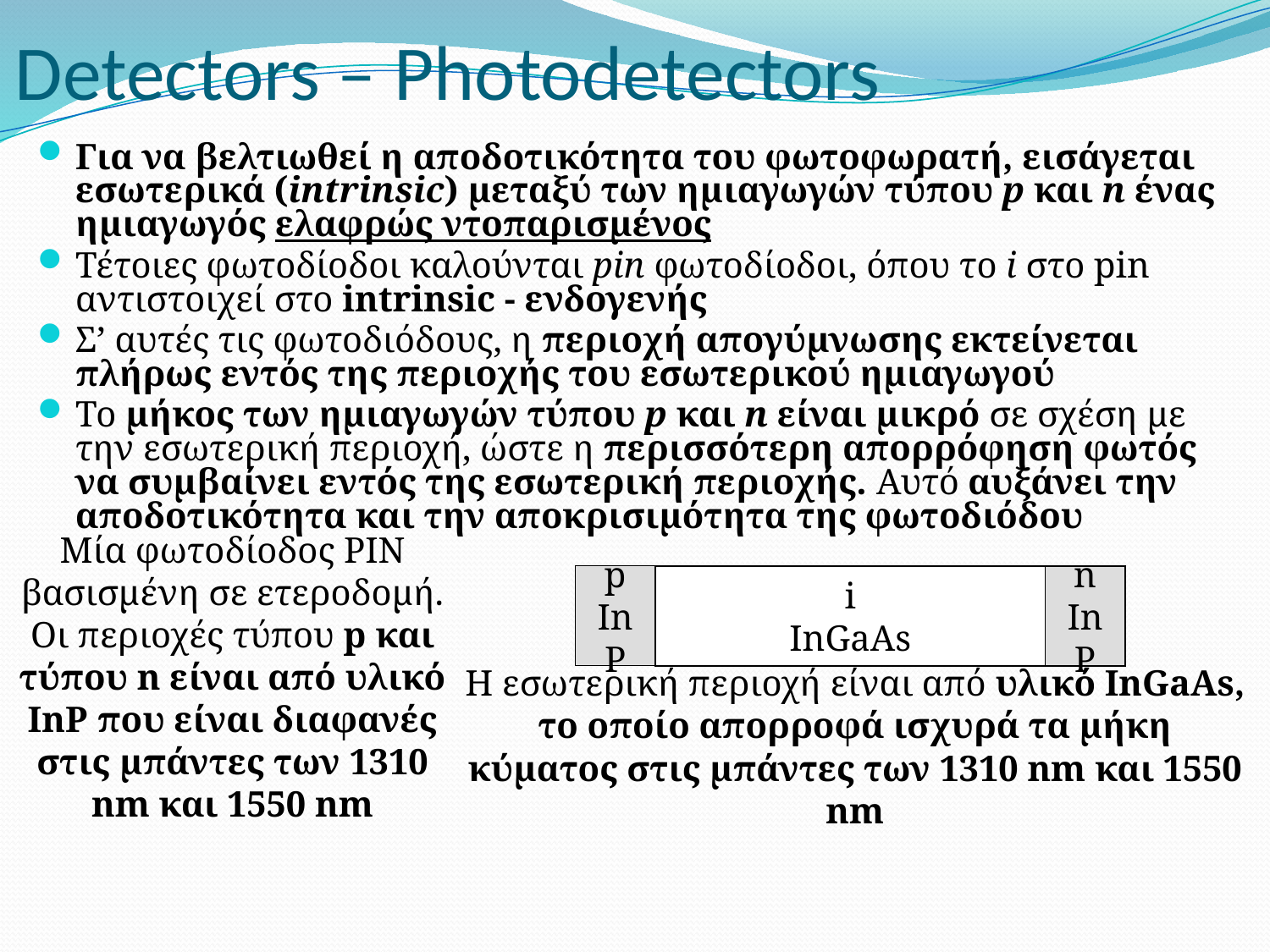

# Detectors – Photodetectors
Για να βελτιωθεί η αποδοτικότητα του φωτοφωρατή, εισάγεται εσωτερικά (intrinsic) μεταξύ των ημιαγωγών τύπου p και n ένας ημιαγωγός ελαφρώς ντοπαρισμένος
Τέτοιες φωτοδίοδοι καλούνται pin φωτοδίοδοι, όπου το i στο pin αντιστοιχεί στο intrinsic - ενδογενής
Σ’ αυτές τις φωτοδιόδους, η περιοχή απογύμνωσης εκτείνεται πλήρως εντός της περιοχής του εσωτερικού ημιαγωγού
Το μήκος των ημιαγωγών τύπου p και n είναι μικρό σε σχέση με την εσωτερική περιοχή, ώστε η περισσότερη απορρόφηση φωτός να συμβαίνει εντός της εσωτερική περιοχής. Αυτό αυξάνει την αποδοτικότητα και την αποκρισιμότητα της φωτοδιόδου
Μία φωτοδίοδος PIN βασισμένη σε ετεροδομή. Οι περιοχές τύπου p και τύπου n είναι από υλικό InP που είναι διαφανές στις μπάντες των 1310 nm και 1550 nm
p
InP
i
InGaAs
n
InP
Η εσωτερική περιοχή είναι από υλικό InGaAs, το οποίο απορροφά ισχυρά τα μήκη κύματος στις μπάντες των 1310 nm και 1550 nm